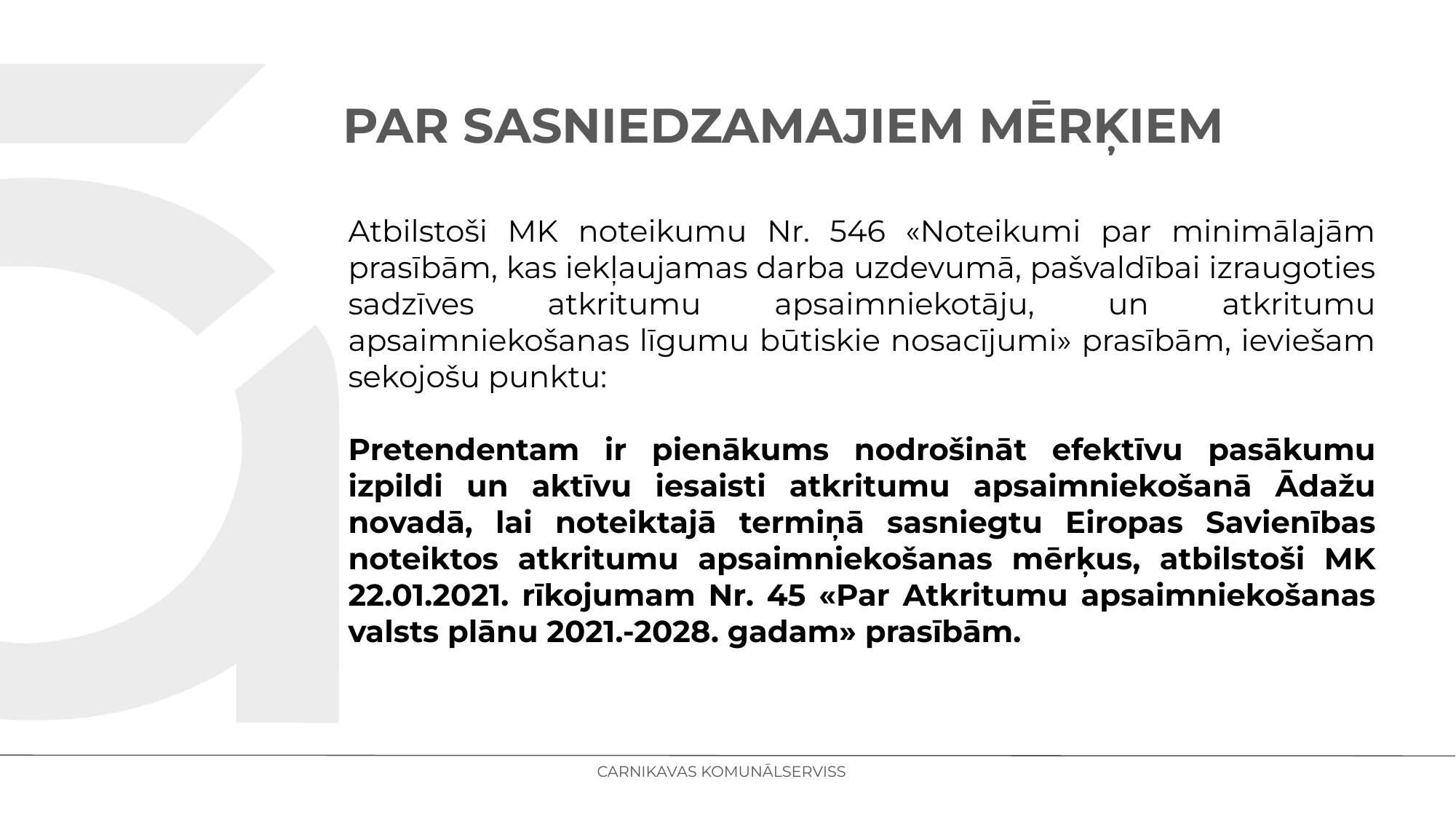

# Par sasniedzamajiem mērķiem

Atbilstoši MK noteikumu Nr. 546 «Noteikumi par minimālajām prasībām, kas iekļaujamas darba uzdevumā, pašvaldībai izraugoties sadzīves atkritumu apsaimniekotāju, un atkritumu apsaimniekošanas līgumu būtiskie nosacījumi» prasībām, ieviešam sekojošu punktu:

Pretendentam ir pienākums nodrošināt efektīvu pasākumu izpildi un aktīvu iesaisti atkritumu apsaimniekošanā Ādažu novadā, lai noteiktajā termiņā sasniegtu Eiropas Savienības noteiktos atkritumu apsaimniekošanas mērķus, atbilstoši MK 22.01.2021. rīkojumam Nr. 45 «Par Atkritumu apsaimniekošanas valsts plānu 2021.-2028. gadam» prasībām.

CARNIKAVAS KOMUNĀLSERVISS